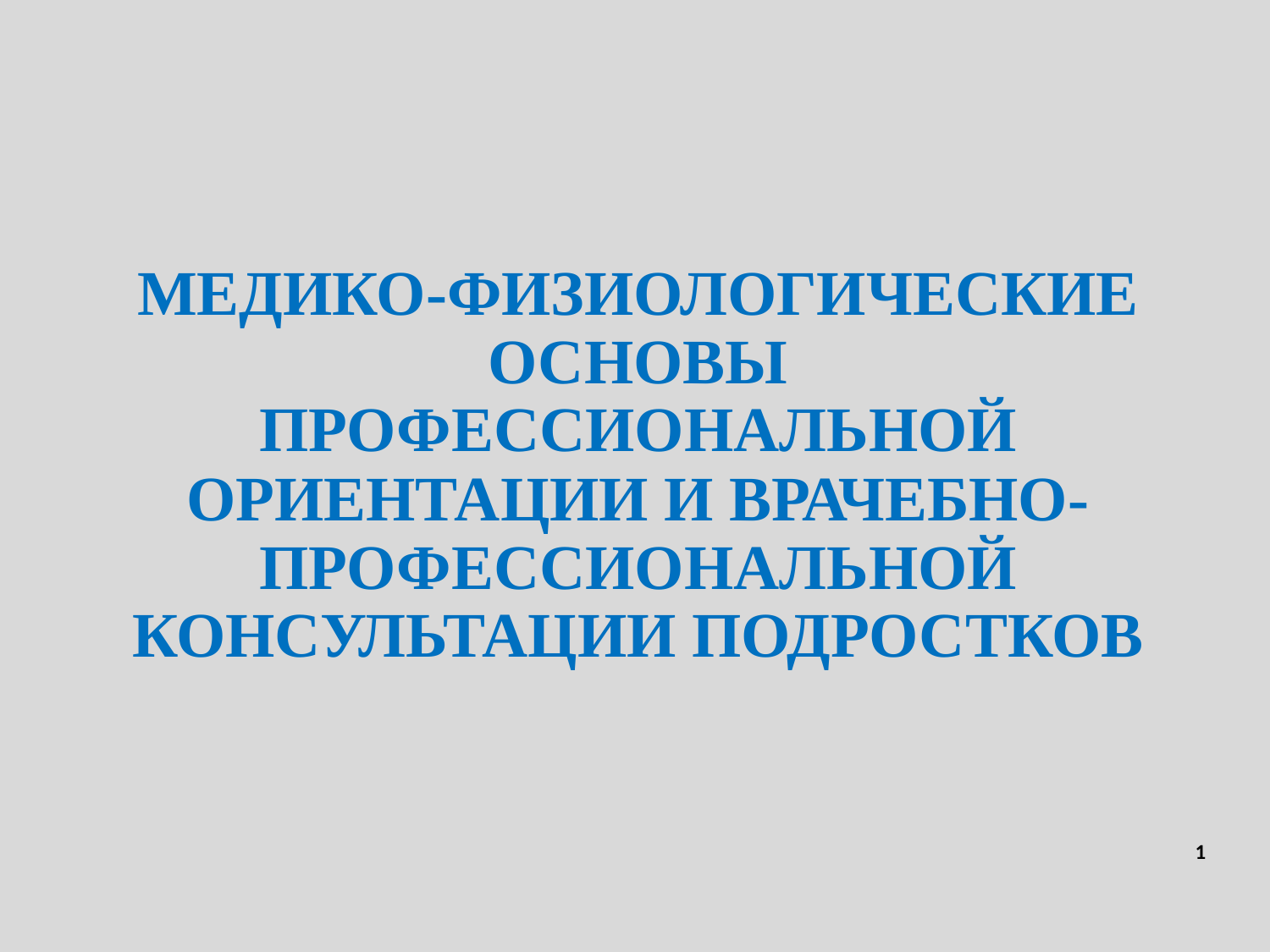

МЕДИКО-ФИЗИОЛОГИЧЕСКИЕ ОСНОВЫ ПРОФЕССИОНАЛЬНОЙ ОРИЕНТАЦИИ И ВРАЧЕБНО-ПРОФЕССИОНАЛЬНОЙ КОНСУЛЬТАЦИИ ПОДРОСТКОВ
1